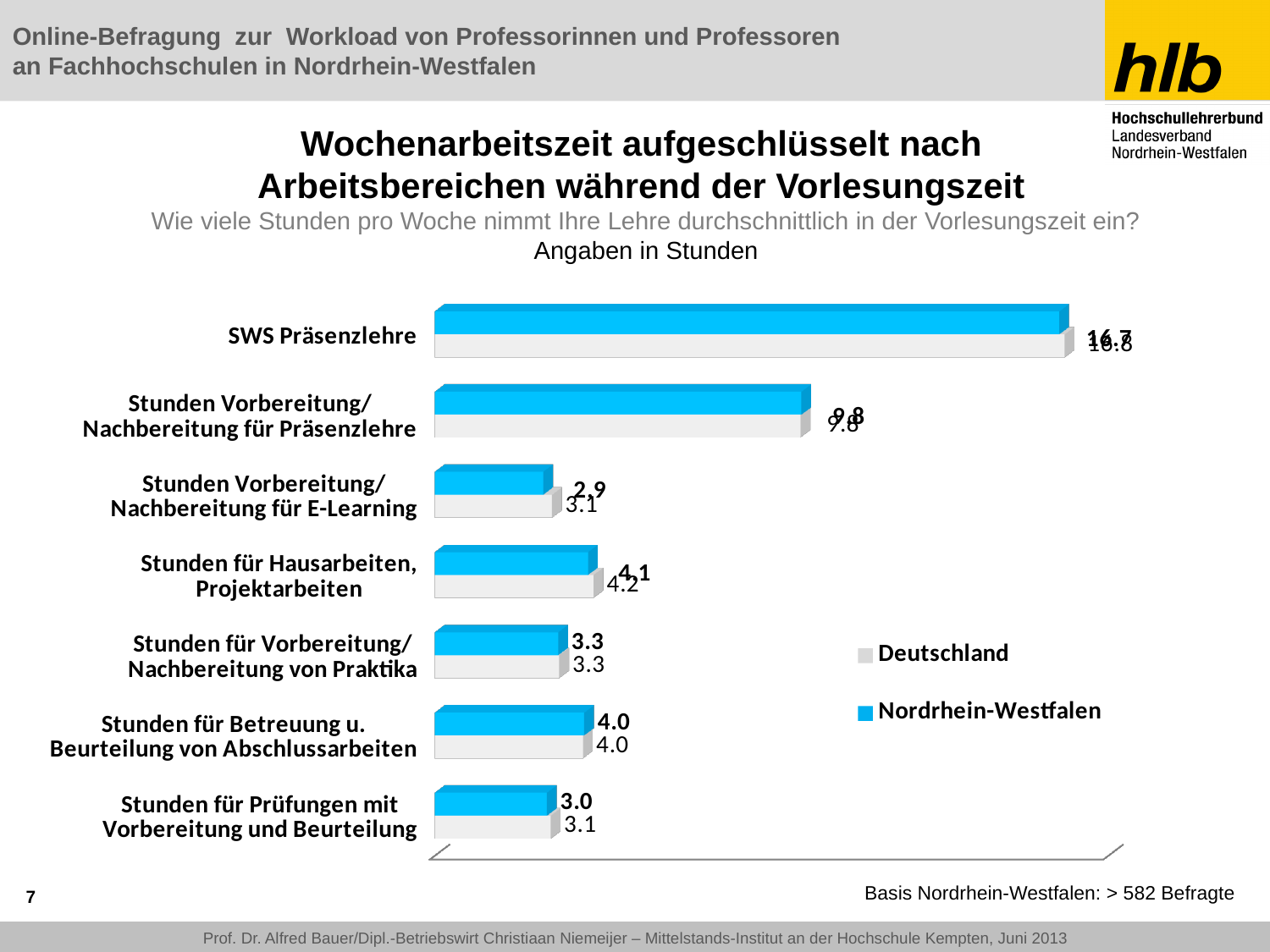

# Wochenarbeitszeit aufgeschlüsselt nach Arbeitsbereichen während der Vorlesungszeit Wie viele Stunden pro Woche nimmt Ihre Lehre durchschnittlich in der Vorlesungszeit ein? Angaben in Stunden

[unsupported chart]

7
Basis Nordrhein-Westfalen: > 582 Befragte